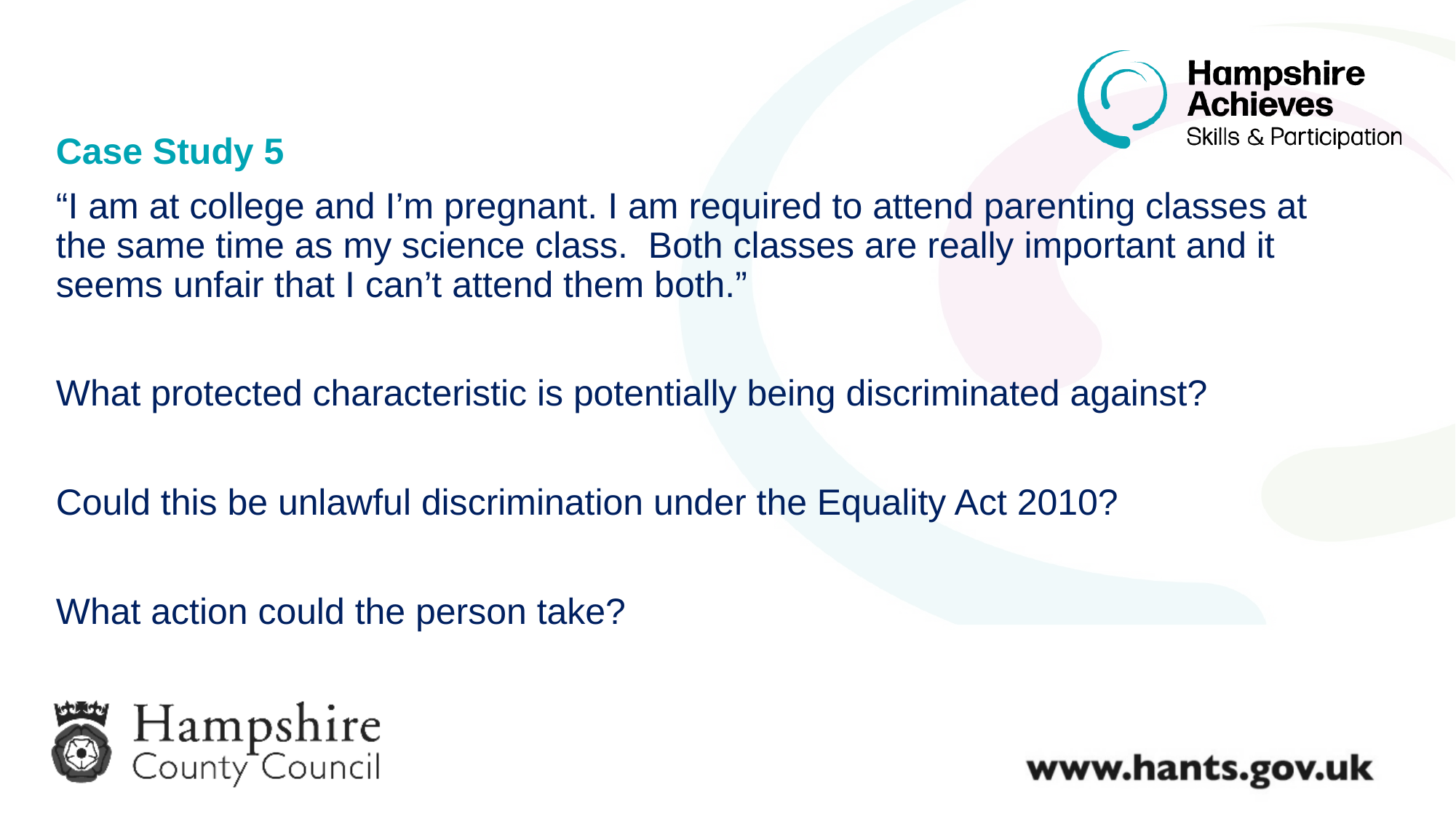

Case Study 5
“I am at college and I’m pregnant. I am required to attend parenting classes at the same time as my science class.  Both classes are really important and it seems unfair that I can’t attend them both.”

What protected characteristic is potentially being discriminated against?

Could this be unlawful discrimination under the Equality Act 2010?

What action could the person take?